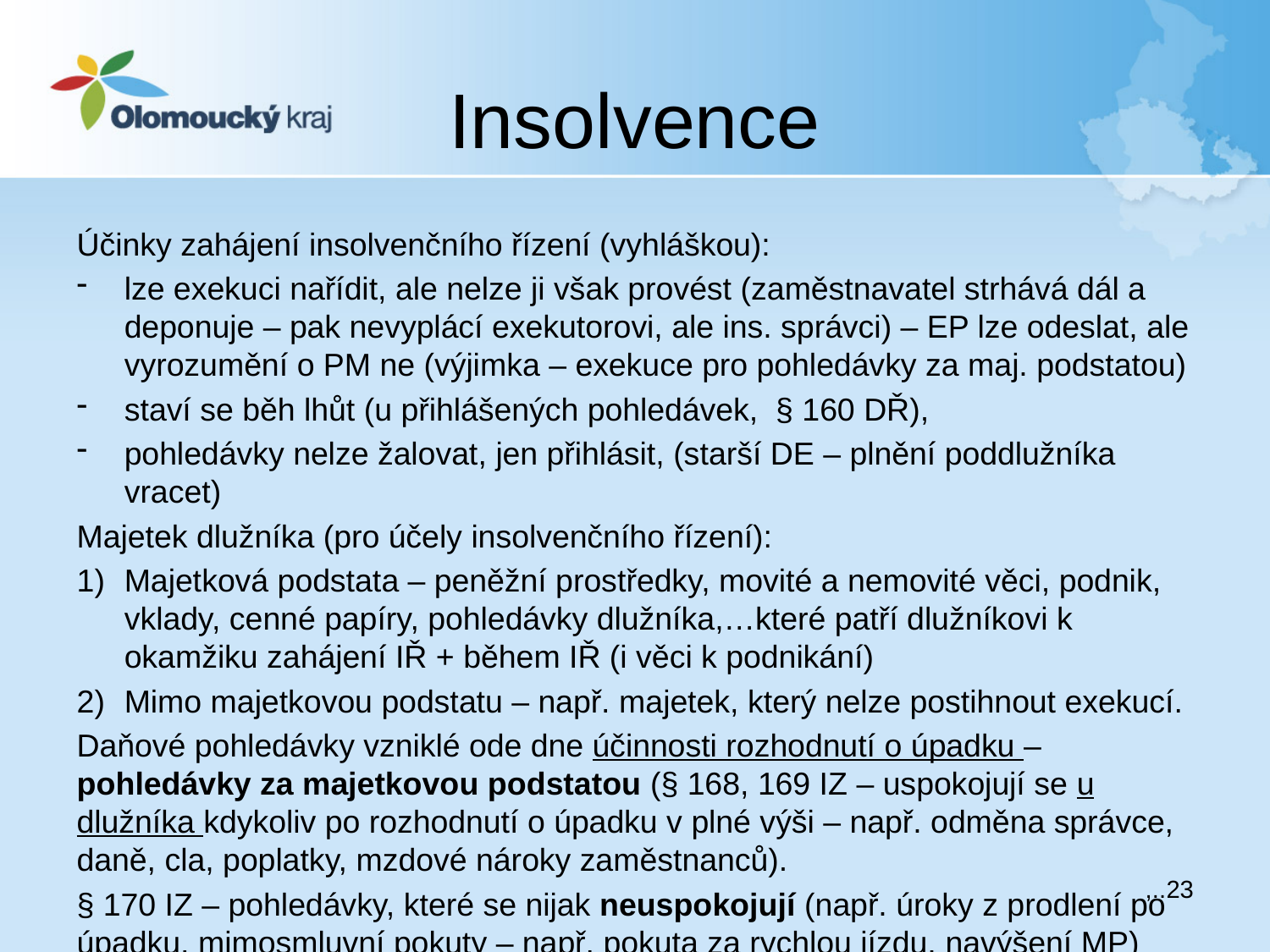

# Insolvence
Účinky zahájení insolvenčního řízení (vyhláškou):
lze exekuci nařídit, ale nelze ji však provést (zaměstnavatel strhává dál a deponuje – pak nevyplácí exekutorovi, ale ins. správci) – EP lze odeslat, ale vyrozumění o PM ne (výjimka – exekuce pro pohledávky za maj. podstatou)
staví se běh lhůt (u přihlášených pohledávek,  § 160 DŘ),
pohledávky nelze žalovat, jen přihlásit, (starší DE – plnění poddlužníka vracet)
Majetek dlužníka (pro účely insolvenčního řízení):
Majetková podstata – peněžní prostředky, movité a nemovité věci, podnik, vklady, cenné papíry, pohledávky dlužníka,…které patří dlužníkovi k okamžiku zahájení IŘ + během IŘ (i věci k podnikání)
Mimo majetkovou podstatu – např. majetek, který nelze postihnout exekucí.
Daňové pohledávky vzniklé ode dne účinnosti rozhodnutí o úpadku – pohledávky za majetkovou podstatou (§ 168, 169 IZ – uspokojují se u dlužníka kdykoliv po rozhodnutí o úpadku v plné výši – např. odměna správce, daně, cla, poplatky, mzdové nároky zaměstnanců).
§ 170 IZ – pohledávky, které se nijak neuspokojují (např. úroky z prodlení po úpadku, mimosmluvní pokuty – např. pokuta za rychlou jízdu, navýšení MP)
,..23